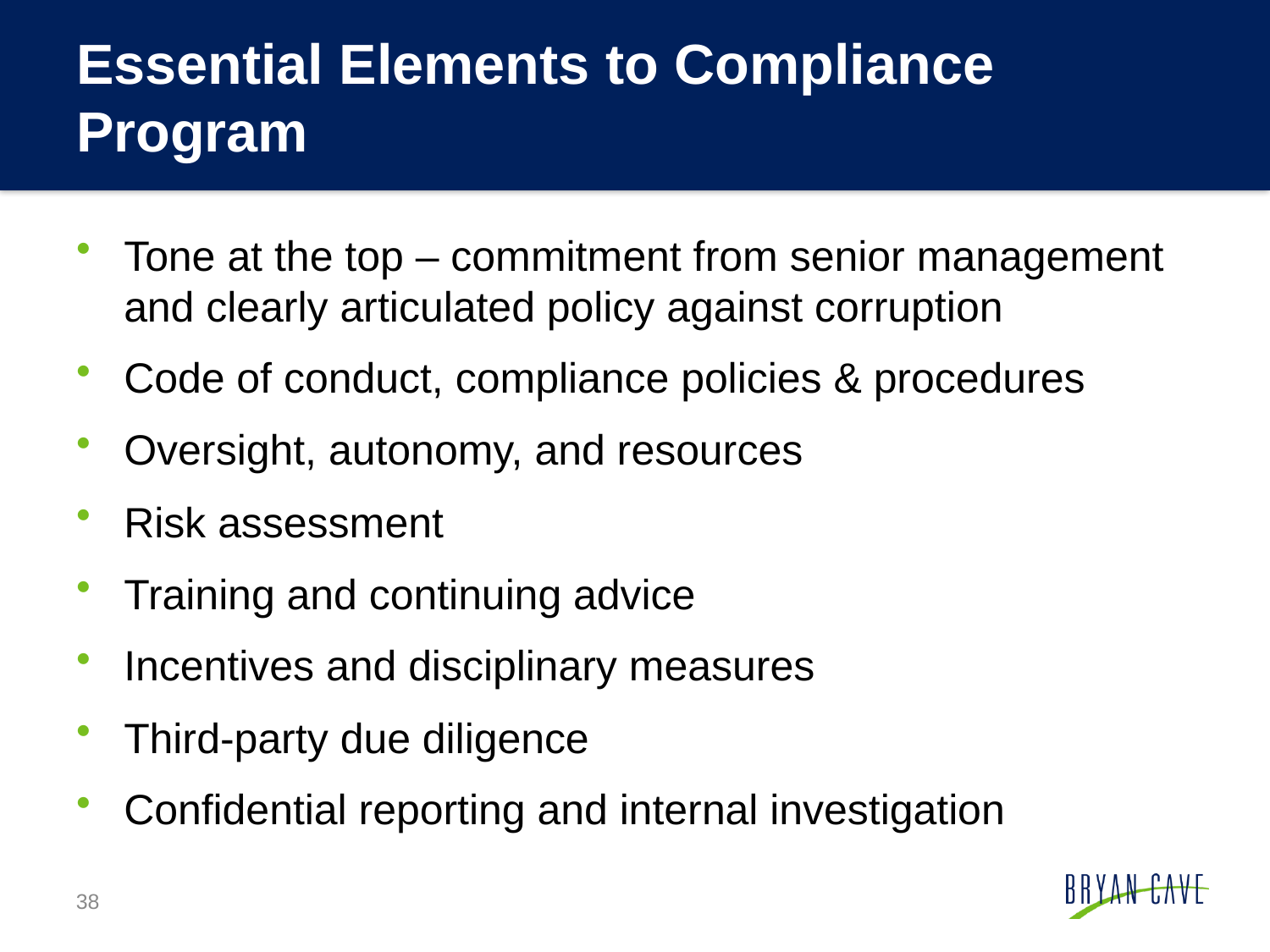

# Essential Elements to Compliance Program
Tone at the top – commitment from senior management and clearly articulated policy against corruption
Code of conduct, compliance policies & procedures
Oversight, autonomy, and resources
Risk assessment
Training and continuing advice
Incentives and disciplinary measures
Third-party due diligence
Confidential reporting and internal investigation